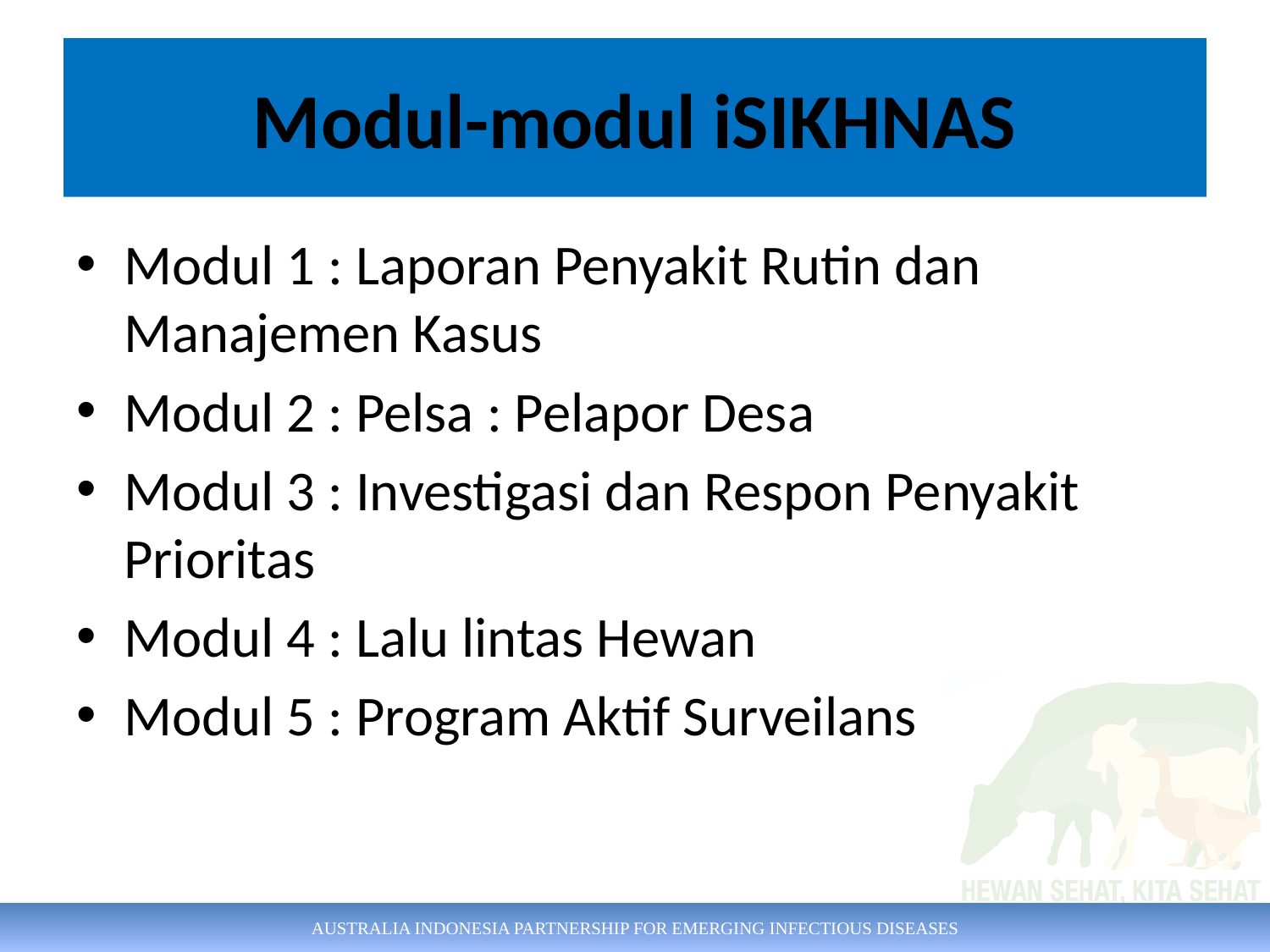

# Modul-modul iSIKHNAS
Modul 1 : Laporan Penyakit Rutin dan Manajemen Kasus
Modul 2 : Pelsa : Pelapor Desa
Modul 3 : Investigasi dan Respon Penyakit Prioritas
Modul 4 : Lalu lintas Hewan
Modul 5 : Program Aktif Surveilans